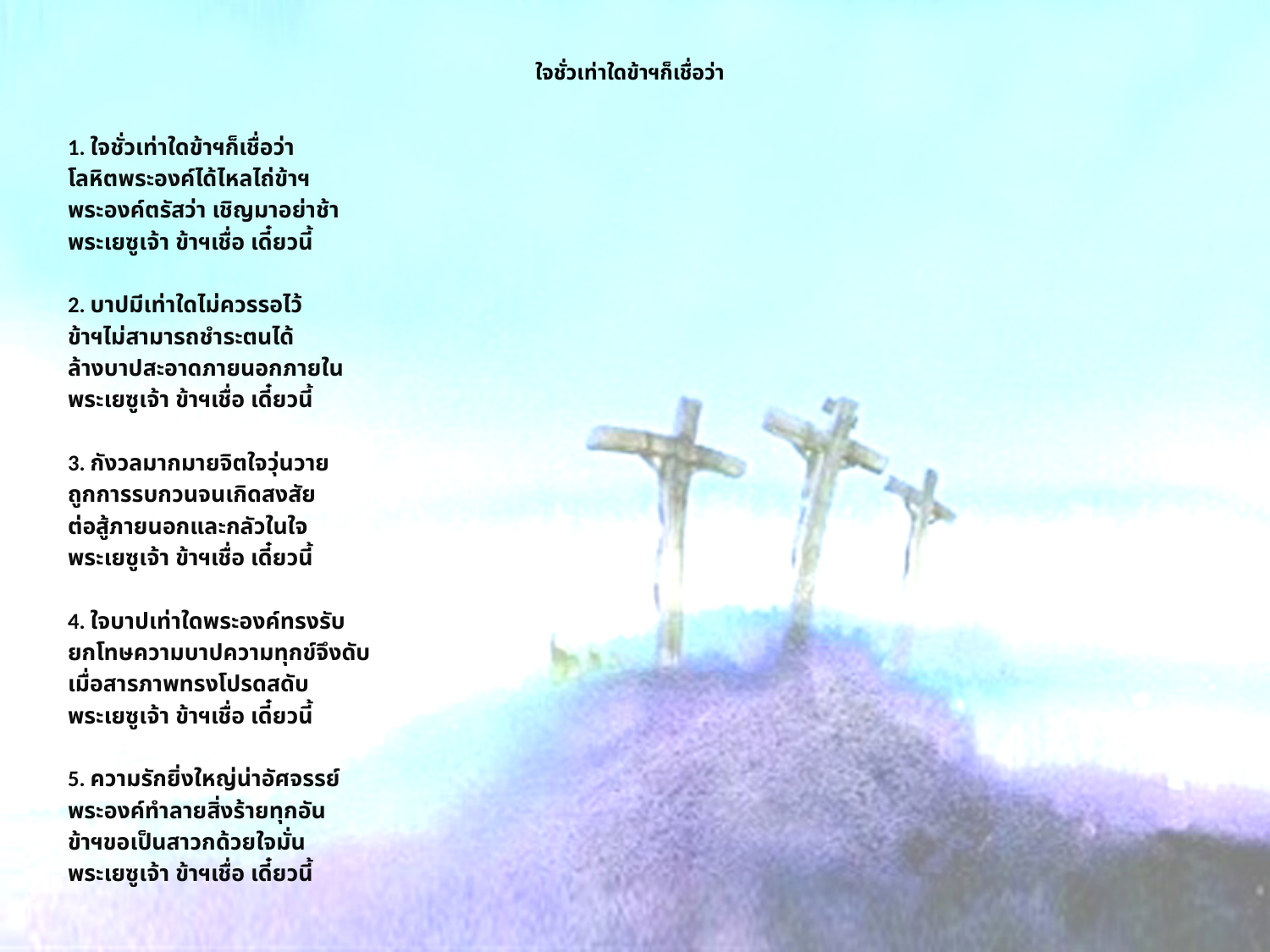

# ใจชั่วเท่าใดข้าฯก็เชื่อว่า
1. ใจชั่วเท่าใดข้าฯก็เชื่อว่า
โลหิตพระองค์ได้ไหลไถ่ข้าฯ
พระองค์ตรัสว่า เชิญมาอย่าช้า
พระเยซูเจ้า ข้าฯเชื่อ เดี๋ยวนี้

2. บาปมีเท่าใดไม่ควรรอไว้
ข้าฯไม่สามารถชำระตนได้
ล้างบาปสะอาดภายนอกภายใน
พระเยซูเจ้า ข้าฯเชื่อ เดี๋ยวนี้

3. กังวลมากมายจิตใจวุ่นวาย
ถูกการรบกวนจนเกิดสงสัย
ต่อสู้ภายนอกและกลัวในใจ
พระเยซูเจ้า ข้าฯเชื่อ เดี๋ยวนี้

4. ใจบาปเท่าใดพระองค์ทรงรับ
ยกโทษความบาปความทุกข์จึงดับ
เมื่อสารภาพทรงโปรดสดับ
พระเยซูเจ้า ข้าฯเชื่อ เดี๋ยวนี้

5. ความรักยิ่งใหญ่น่าอัศจรรย์
พระองค์ทำลายสิ่งร้ายทุกอัน
ข้าฯขอเป็นสาวกด้วยใจมั่น
พระเยซูเจ้า ข้าฯเชื่อ เดี๋ยวนี้